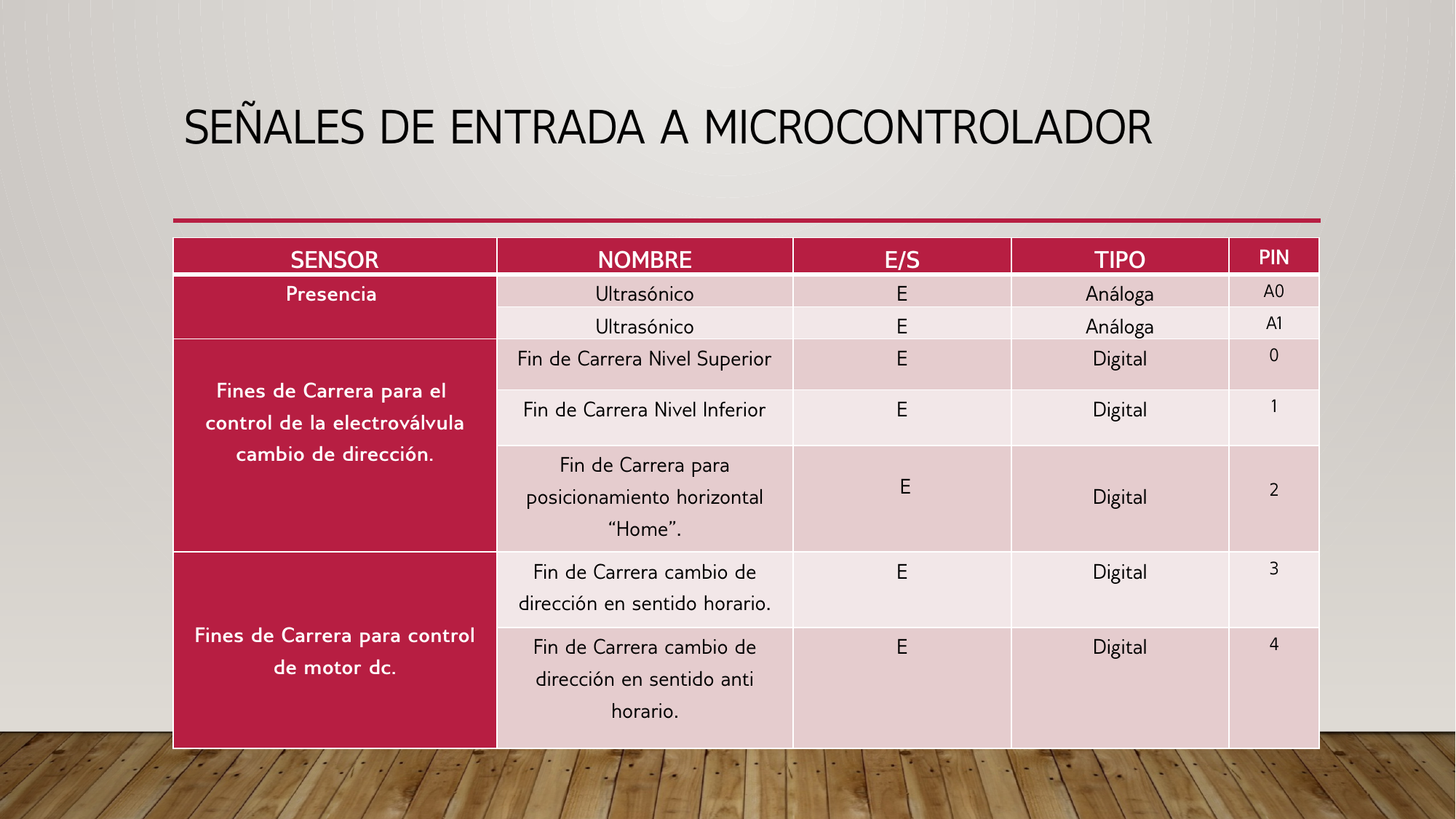

# Señales de entrada a microcontrolador
| SENSOR | NOMBRE | E/S | TIPO | PIN |
| --- | --- | --- | --- | --- |
| Presencia | Ultrasónico | E | Análoga | A0 |
|  | Ultrasónico | E | Análoga | A1 |
| Fines de Carrera para el control de la electroválvula cambio de dirección. | Fin de Carrera Nivel Superior | E | Digital | 0 |
|  | Fin de Carrera Nivel Inferior | E | Digital | 1 |
|  | Fin de Carrera para posicionamiento horizontal “Home”. | E | Digital | 2 |
| Fines de Carrera para control de motor dc. | Fin de Carrera cambio de dirección en sentido horario. | E | Digital | 3 |
|  | Fin de Carrera cambio de dirección en sentido anti horario. | E | Digital | 4 |